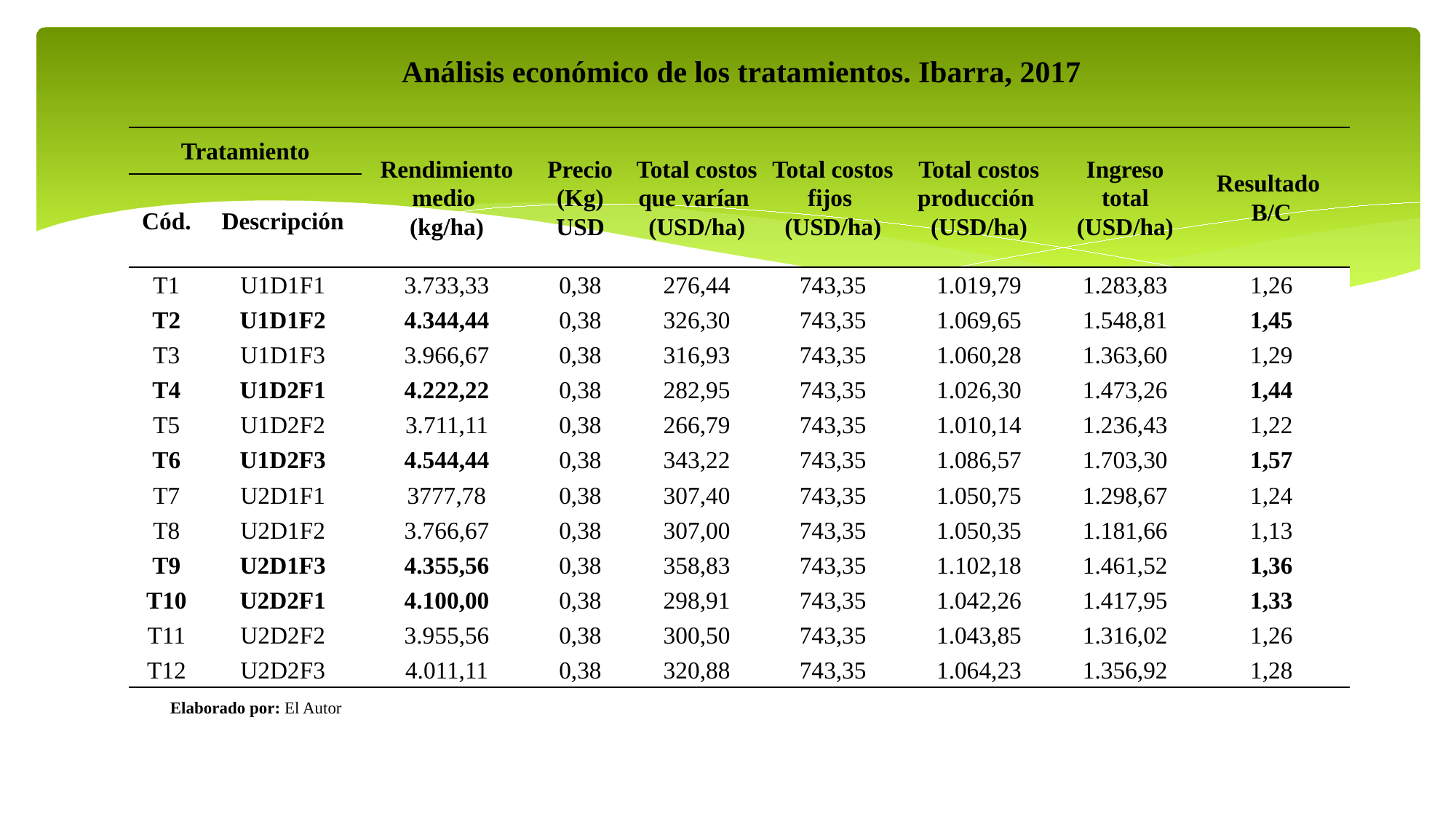

Análisis económico de los tratamientos. Ibarra, 2017
| Tratamiento |  | Rendimiento medio (kg/ha) | Precio (Kg) USD | Total costos que varían (USD/ha) | Total costos fijos (USD/ha) | Total costos producción (USD/ha) | Ingreso total (USD/ha) | Resultado B/C |
| --- | --- | --- | --- | --- | --- | --- | --- | --- |
| Cód. | Descripción |  |  |  |  |  |  |  |
| T1 | U1D1F1 | 3.733,33 | 0,38 | 276,44 | 743,35 | 1.019,79 | 1.283,83 | 1,26 |
| T2 | U1D1F2 | 4.344,44 | 0,38 | 326,30 | 743,35 | 1.069,65 | 1.548,81 | 1,45 |
| T3 | U1D1F3 | 3.966,67 | 0,38 | 316,93 | 743,35 | 1.060,28 | 1.363,60 | 1,29 |
| T4 | U1D2F1 | 4.222,22 | 0,38 | 282,95 | 743,35 | 1.026,30 | 1.473,26 | 1,44 |
| T5 | U1D2F2 | 3.711,11 | 0,38 | 266,79 | 743,35 | 1.010,14 | 1.236,43 | 1,22 |
| T6 | U1D2F3 | 4.544,44 | 0,38 | 343,22 | 743,35 | 1.086,57 | 1.703,30 | 1,57 |
| T7 | U2D1F1 | 3777,78 | 0,38 | 307,40 | 743,35 | 1.050,75 | 1.298,67 | 1,24 |
| T8 | U2D1F2 | 3.766,67 | 0,38 | 307,00 | 743,35 | 1.050,35 | 1.181,66 | 1,13 |
| T9 | U2D1F3 | 4.355,56 | 0,38 | 358,83 | 743,35 | 1.102,18 | 1.461,52 | 1,36 |
| T10 | U2D2F1 | 4.100,00 | 0,38 | 298,91 | 743,35 | 1.042,26 | 1.417,95 | 1,33 |
| T11 | U2D2F2 | 3.955,56 | 0,38 | 300,50 | 743,35 | 1.043,85 | 1.316,02 | 1,26 |
| T12 | U2D2F3 | 4.011,11 | 0,38 | 320,88 | 743,35 | 1.064,23 | 1.356,92 | 1,28 |
    Elaborado por: El Autor